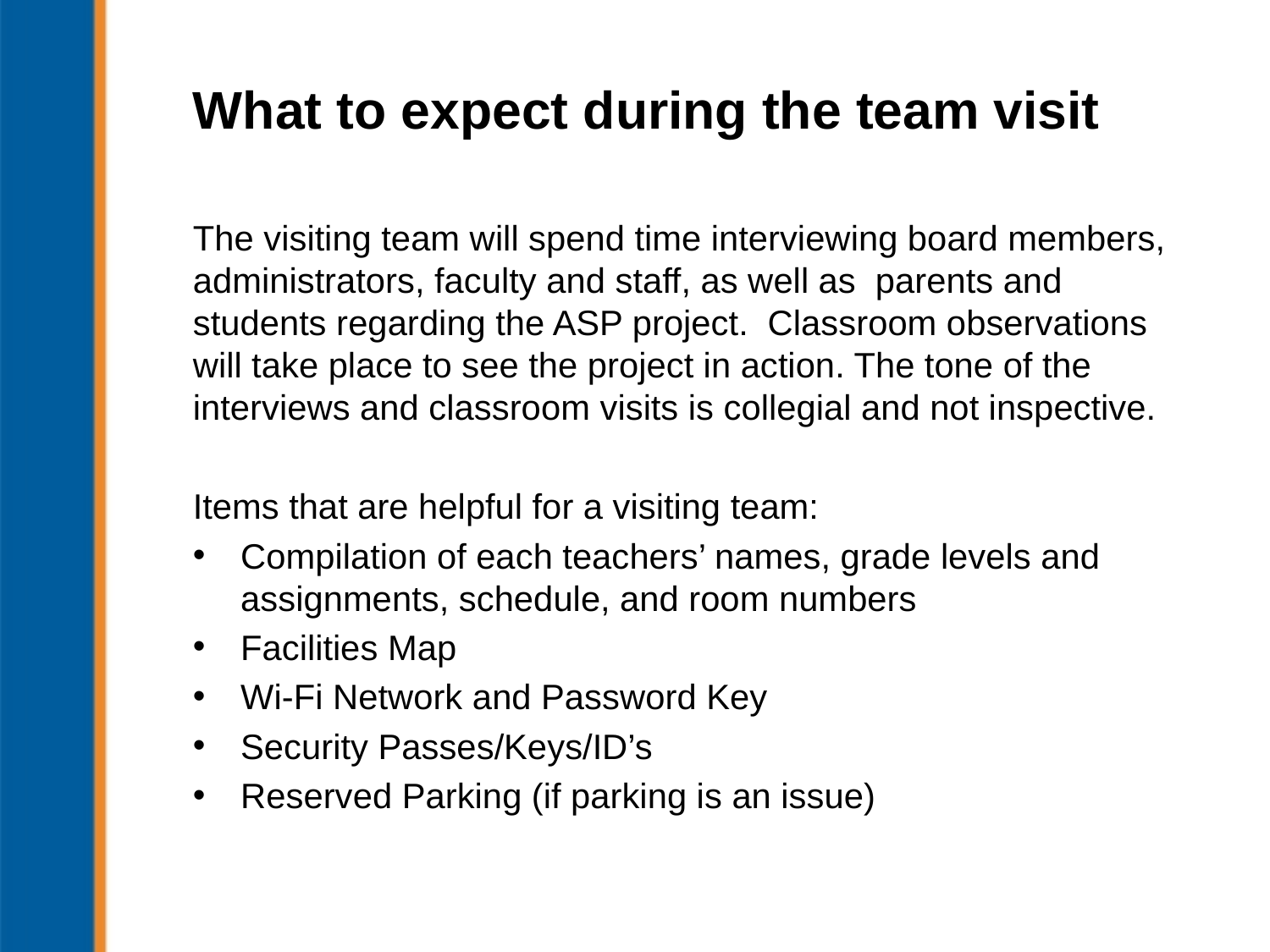

# What to expect during the team visit
The visiting team will spend time interviewing board members, administrators, faculty and staff, as well as  parents and students regarding the ASP project.  Classroom observations will take place to see the project in action. The tone of the interviews and classroom visits is collegial and not inspective.

Items that are helpful for a visiting team:
Compilation of each teachers’ names, grade levels and assignments, schedule, and room numbers
Facilities Map
Wi-Fi Network and Password Key
Security Passes/Keys/ID’s
Reserved Parking (if parking is an issue)